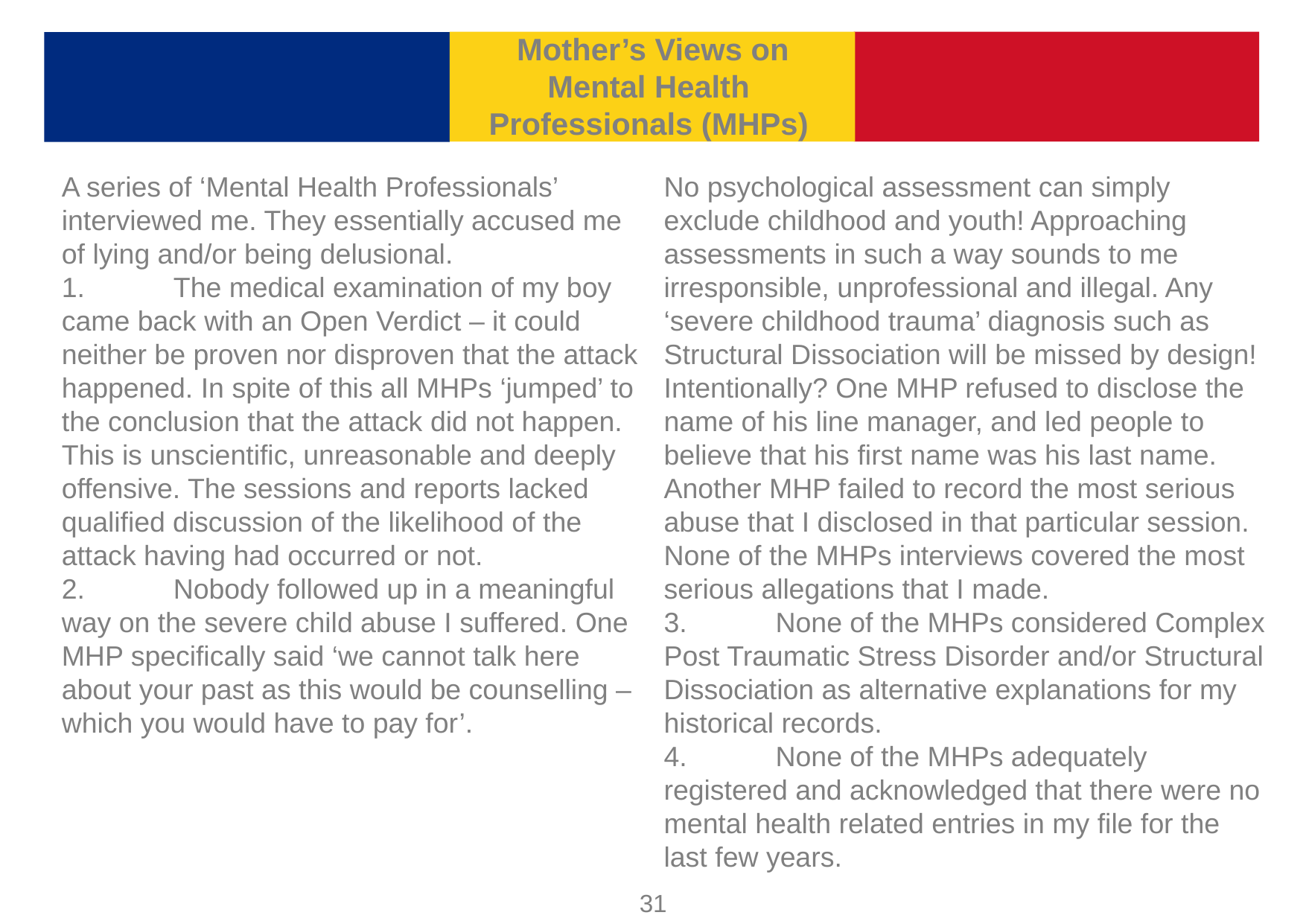

Mother’s Views on
Mental Health
Professionals (MHPs)
A series of ‘Mental Health Professionals’ interviewed me. They essentially accused me of lying and/or being delusional.
1.	The medical examination of my boy came back with an Open Verdict – it could neither be proven nor disproven that the attack happened. In spite of this all MHPs ‘jumped’ to the conclusion that the attack did not happen. This is unscientific, unreasonable and deeply offensive. The sessions and reports lacked qualified discussion of the likelihood of the attack having had occurred or not.
2.	Nobody followed up in a meaningful way on the severe child abuse I suffered. One MHP specifically said ‘we cannot talk here about your past as this would be counselling – which you would have to pay for’.
No psychological assessment can simply exclude childhood and youth! Approaching assessments in such a way sounds to me irresponsible, unprofessional and illegal. Any ‘severe childhood trauma’ diagnosis such as Structural Dissociation will be missed by design! Intentionally? One MHP refused to disclose the name of his line manager, and led people to believe that his first name was his last name. Another MHP failed to record the most serious abuse that I disclosed in that particular session. None of the MHPs interviews covered the most serious allegations that I made.
3.	None of the MHPs considered Complex Post Traumatic Stress Disorder and/or Structural Dissociation as alternative explanations for my historical records.
4.	None of the MHPs adequately registered and acknowledged that there were no mental health related entries in my file for the last few years.